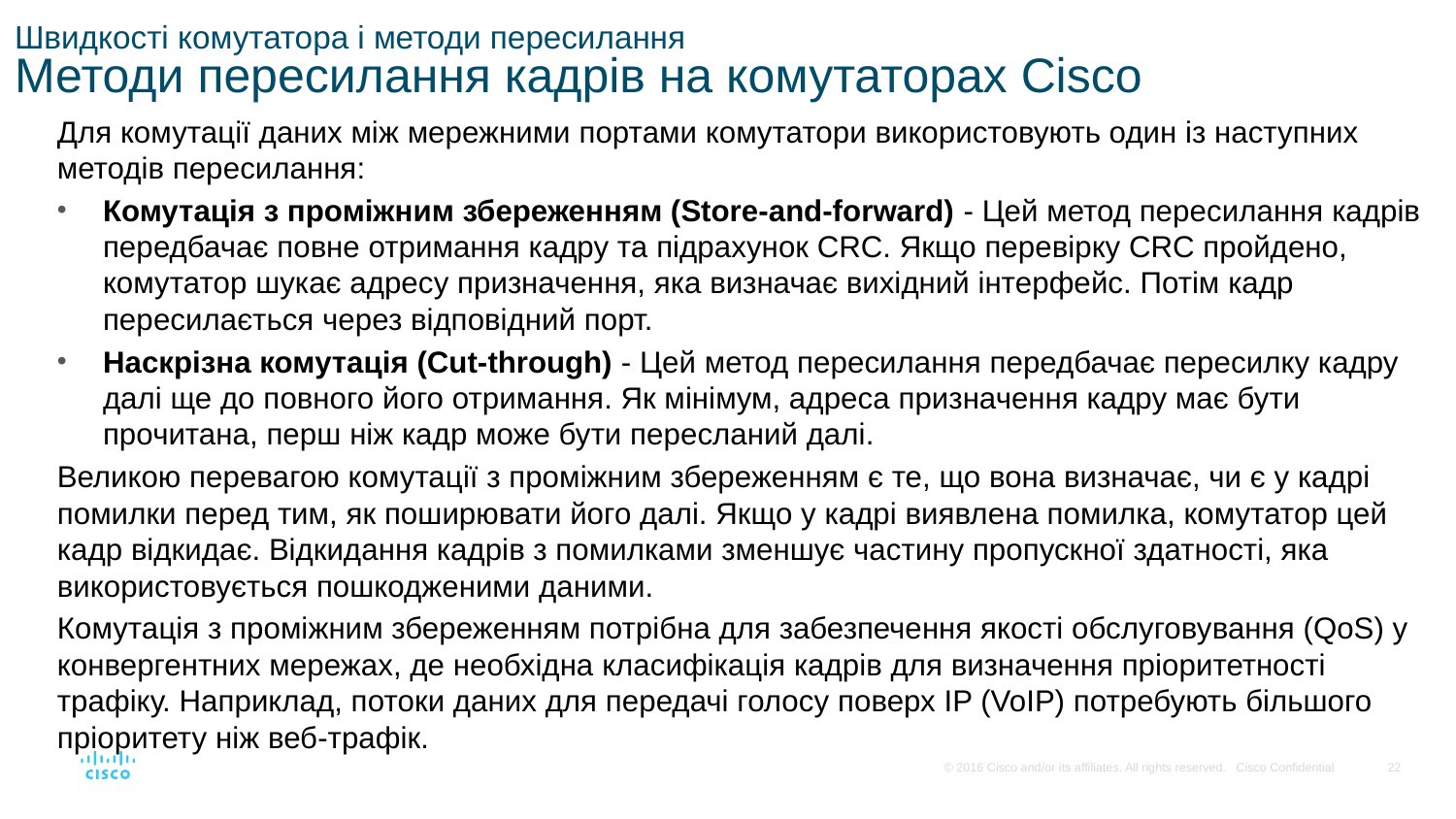

# Швидкості комутатора і методи пересилання Методи пересилання кадрів на комутаторах Cisco
Для комутації даних між мережними портами комутатори використовують один із наступних методів пересилання:
Комутація з проміжним збереженням (Store-and-forward) - Цей метод пересилання кадрів передбачає повне отримання кадру та підрахунок CRC. Якщо перевірку CRC пройдено, комутатор шукає адресу призначення, яка визначає вихідний інтерфейс. Потім кадр пересилається через відповідний порт.
Наскрізна комутація (Cut-through) - Цей метод пересилання передбачає пересилку кадру далі ще до повного його отримання. Як мінімум, адреса призначення кадру має бути прочитана, перш ніж кадр може бути пересланий далі.
Великою перевагою комутації з проміжним збереженням є те, що вона визначає, чи є у кадрі помилки перед тим, як поширювати його далі. Якщо у кадрі виявлена помилка, комутатор цей кадр відкидає. Відкидання кадрів з помилками зменшує частину пропускної здатності, яка використовується пошкодженими даними.
Комутація з проміжним збереженням потрібна для забезпечення якості обслуговування (QoS) у конвергентних мережах, де необхідна класифікація кадрів для визначення пріоритетності трафіку. Наприклад, потоки даних для передачі голосу поверх IP (VoIP) потребують більшого пріоритету ніж веб-трафік.